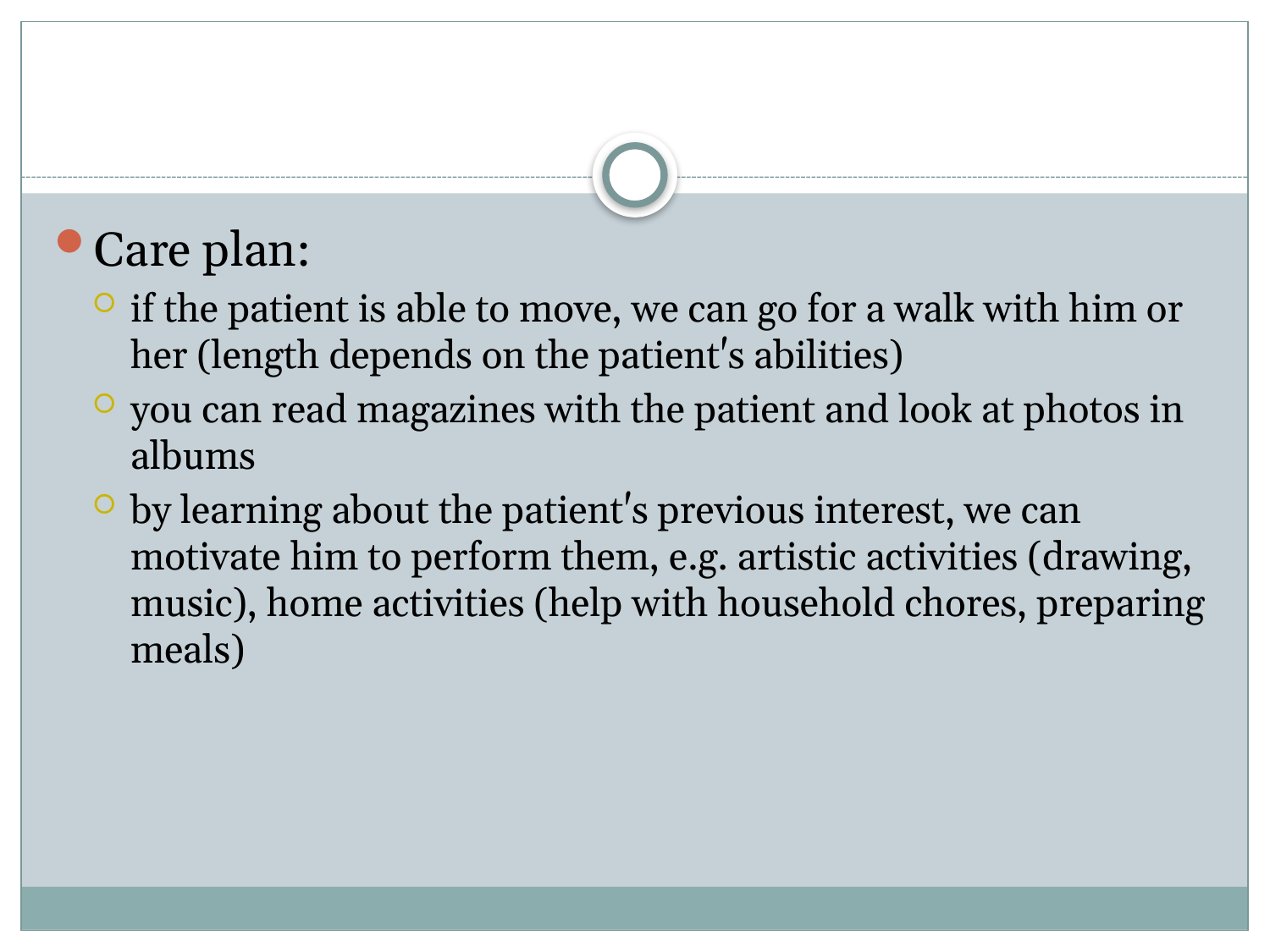

#
Care plan:
if the patient is able to move, we can go for a walk with him or her (length depends on the patient's abilities)
you can read magazines with the patient and look at photos in albums
by learning about the patient's previous interest, we can motivate him to perform them, e.g. artistic activities (drawing, music), home activities (help with household chores, preparing meals)